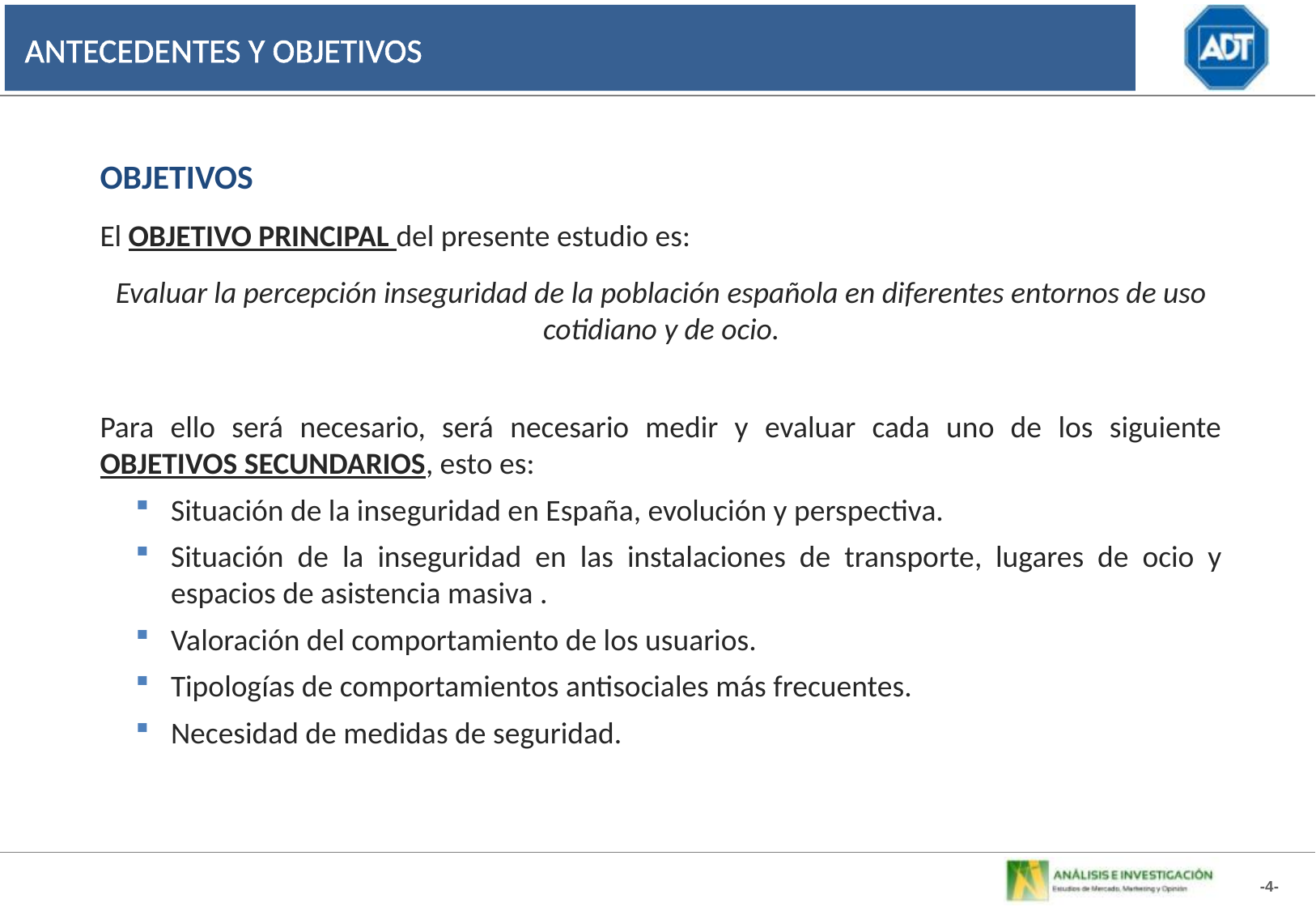

ANTECEDENTES Y OBJETIVOS
OBJETIVOS
El OBJETIVO PRINCIPAL del presente estudio es:
Evaluar la percepción inseguridad de la población española en diferentes entornos de uso cotidiano y de ocio.

Para ello será necesario, será necesario medir y evaluar cada uno de los siguiente OBJETIVOS SECUNDARIOS, esto es:
Situación de la inseguridad en España, evolución y perspectiva.
Situación de la inseguridad en las instalaciones de transporte, lugares de ocio y espacios de asistencia masiva .
Valoración del comportamiento de los usuarios.
Tipologías de comportamientos antisociales más frecuentes.
Necesidad de medidas de seguridad.
-4-